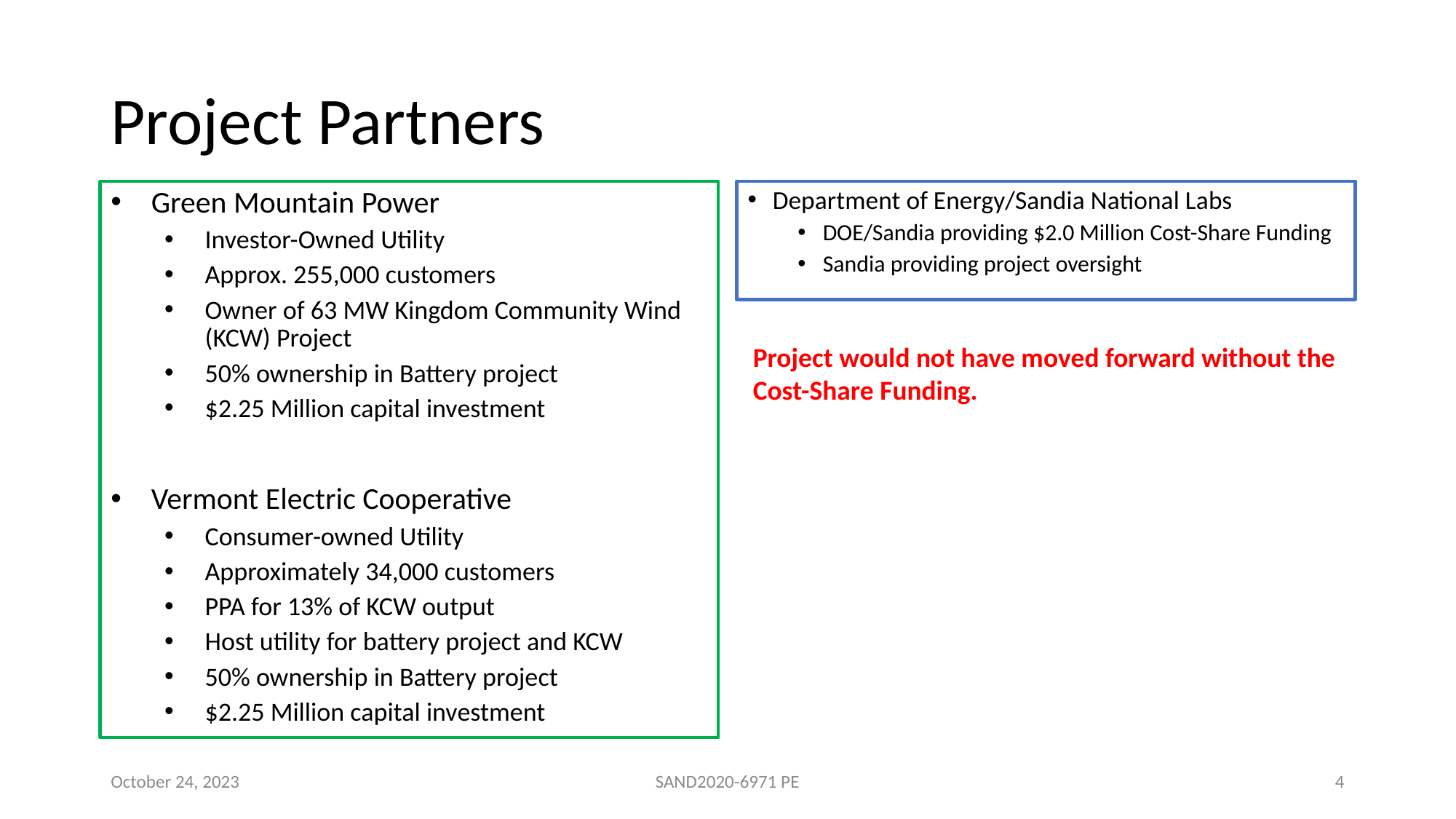

# Project Partners
Green Mountain Power
Investor-Owned Utility
Approx. 255,000 customers
Owner of 63 MW Kingdom Community Wind (KCW) Project
50% ownership in Battery project
$2.25 Million capital investment

Vermont Electric Cooperative
Consumer-owned Utility
Approximately 34,000 customers
PPA for 13% of KCW output
Host utility for battery project and KCW
50% ownership in Battery project
$2.25 Million capital investment

Department of Energy/Sandia National Labs
DOE/Sandia providing $2.0 Million Cost-Share Funding
Sandia providing project oversight

Project would not have moved forward without the Cost-Share Funding.
October 24, 2023
SAND2020-6971 PE
4